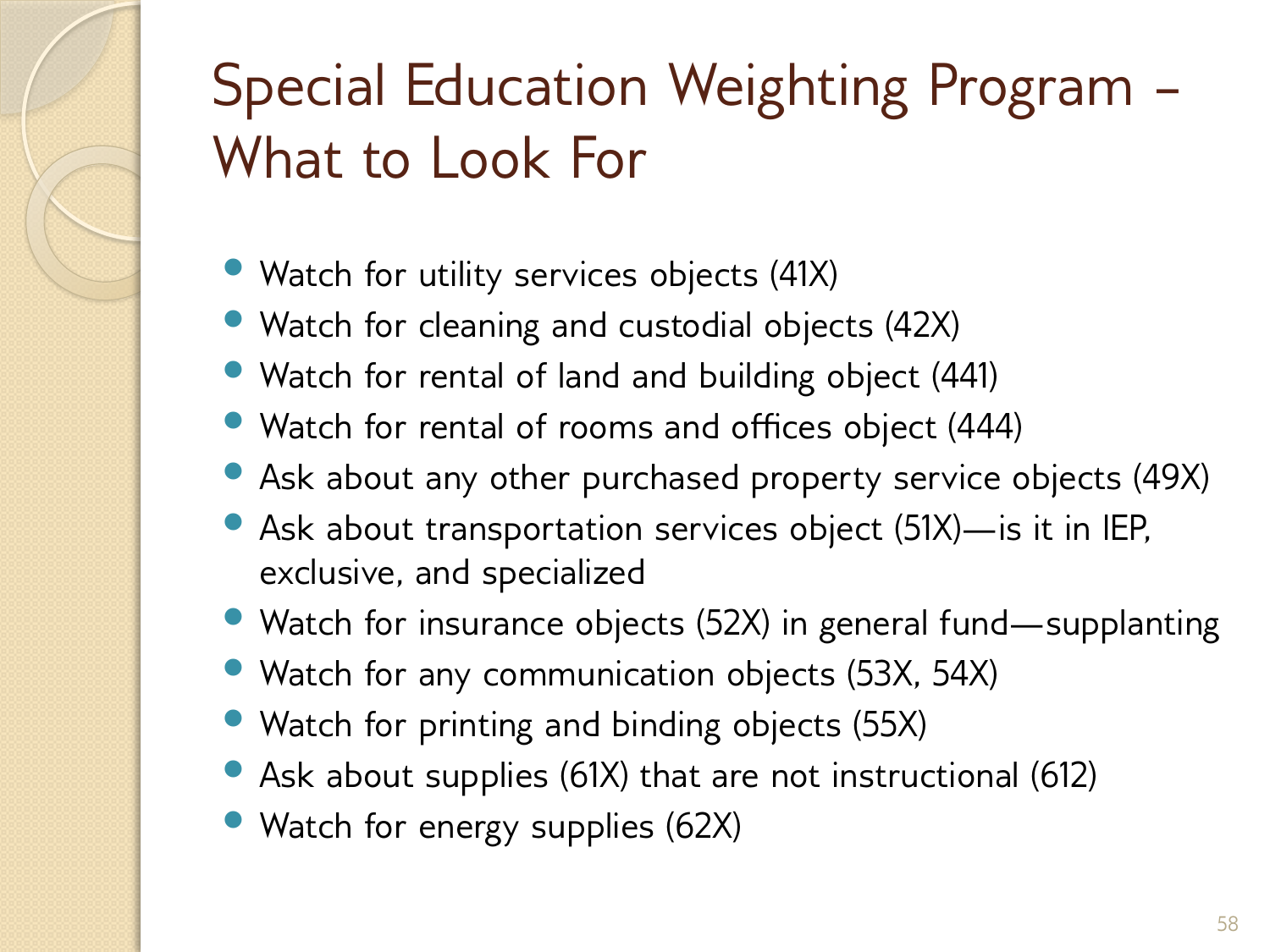

# Special Education Weighting Program – What to Look For
Watch for utility services objects (41X)
Watch for cleaning and custodial objects (42X)
Watch for rental of land and building object (441)
Watch for rental of rooms and offices object (444)
Ask about any other purchased property service objects (49X)
Ask about transportation services object (51X)—is it in IEP, exclusive, and specialized
Watch for insurance objects (52X) in general fund—supplanting
Watch for any communication objects (53X, 54X)
Watch for printing and binding objects (55X)
Ask about supplies (61X) that are not instructional (612)
Watch for energy supplies (62X)

58